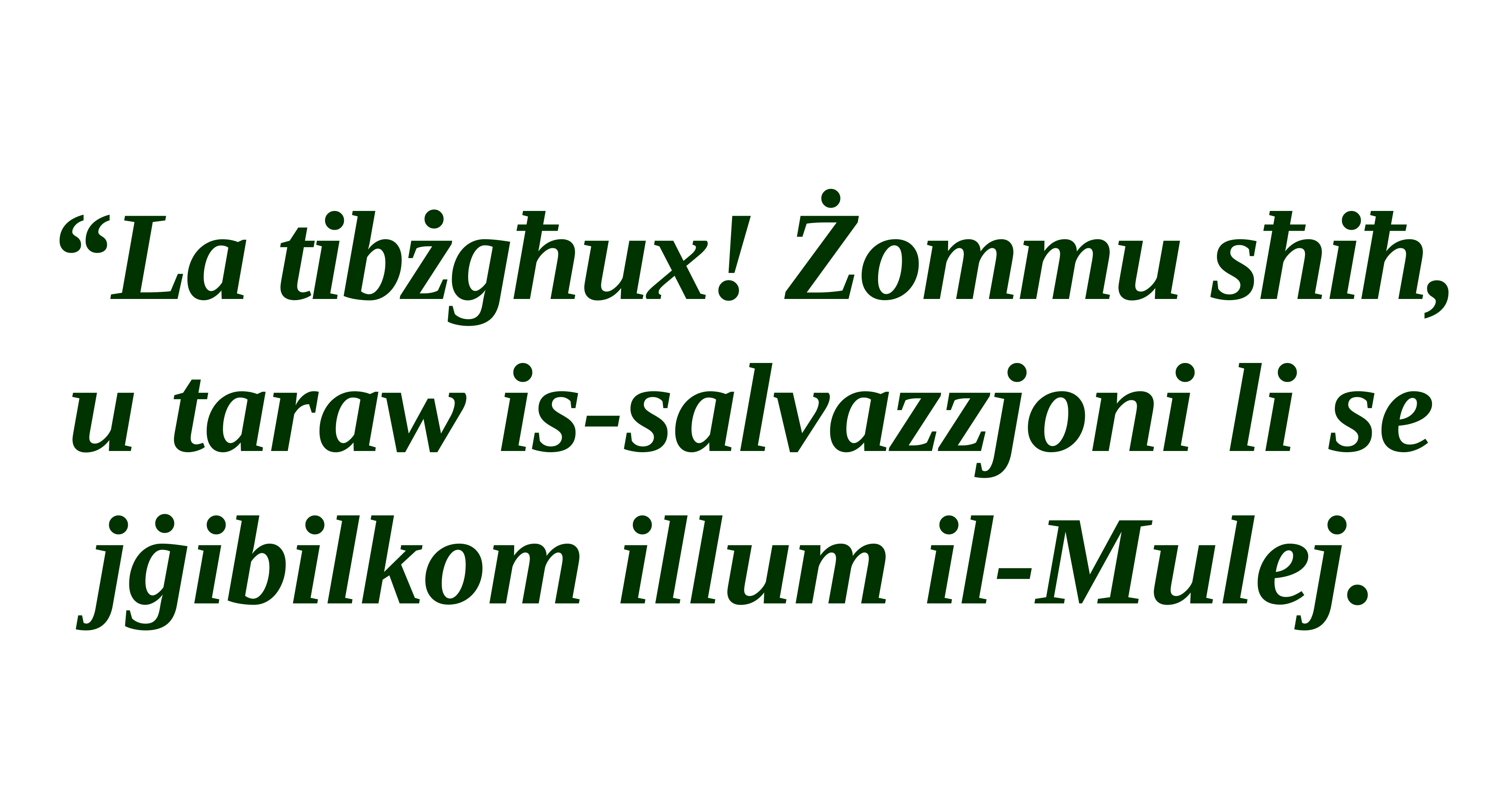

“La tibżgħux! Żommu sħiħ, u taraw is-salvazzjoni li se jġibilkom illum il-Mulej.